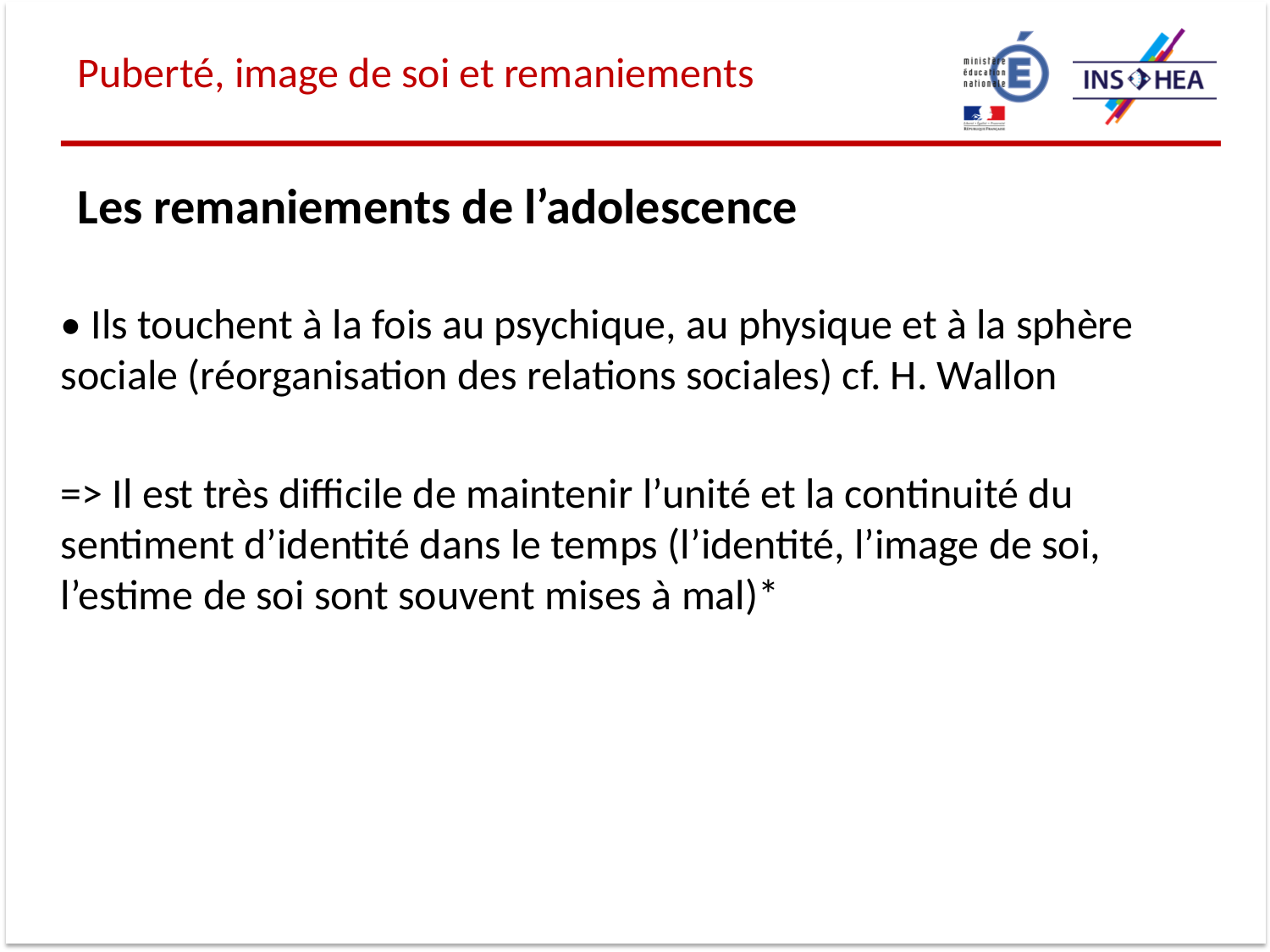

Puberté, image de soi et remaniements
Les remaniements de l’adolescence
• Ils touchent à la fois au psychique, au physique et à la sphère sociale (réorganisation des relations sociales) cf. H. Wallon

=> Il est très difficile de maintenir l’unité et la continuité du sentiment d’identité dans le temps (l’identité, l’image de soi, l’estime de soi sont souvent mises à mal)*